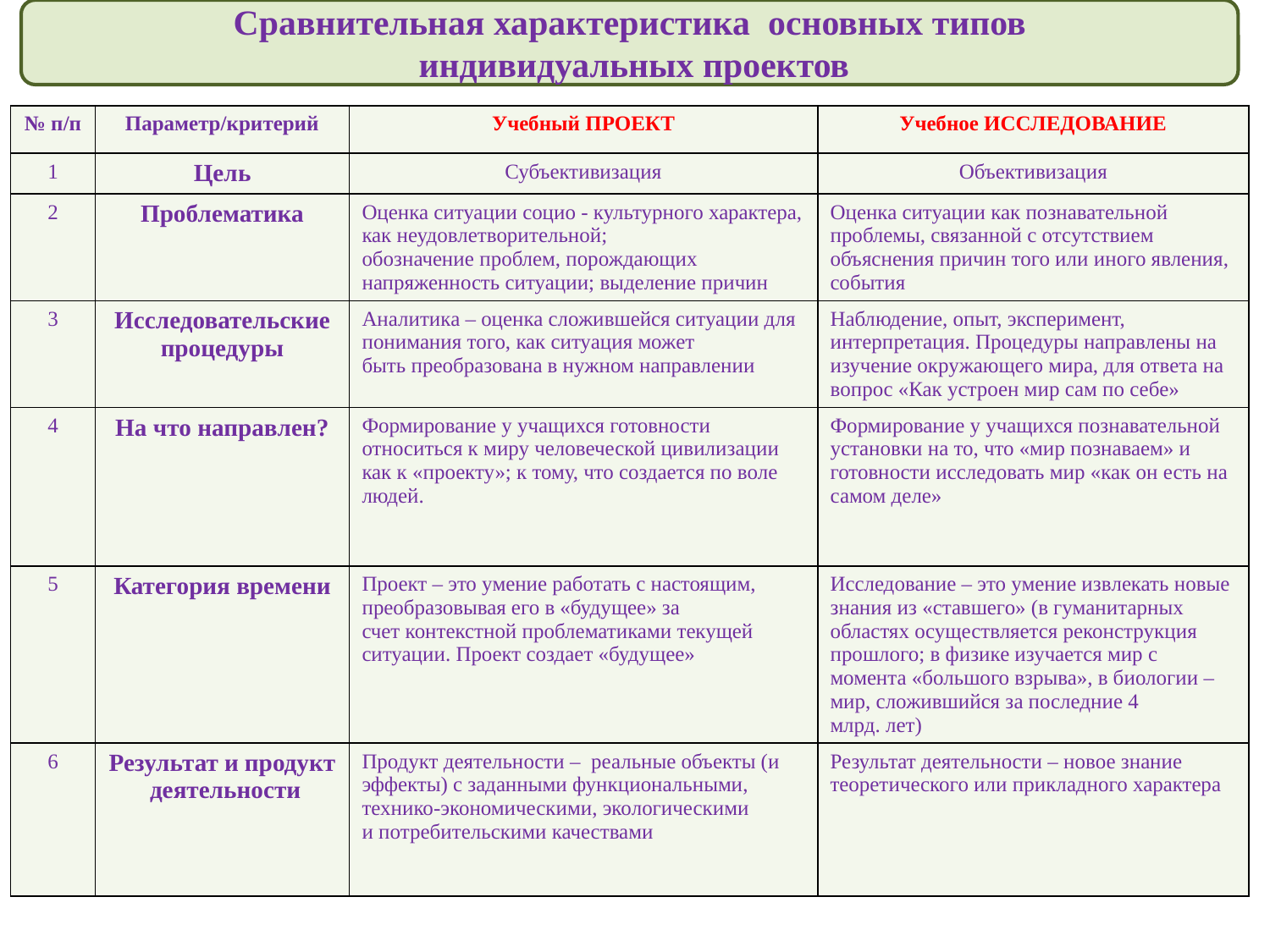

Сравнительная характеристика  основных типов
 индивидуальных проектов
| № п/п | Параметр/критерий | Учебный ПРОЕКТ | Учебное ИССЛЕДОВАНИЕ |
| --- | --- | --- | --- |
| 1 | Цель | Субъективизация | Объективизация |
| 2 | Проблематика | Оценка ситуации социо - культурного характера, как неудовлетворительной; обозначение проблем, порождающих напряженность ситуации; выделение причин | Оценка ситуации как познавательной проблемы, связанной с отсутствием объяснения причин того или иного явления, события |
| 3 | Исследовательские процедуры | Аналитика – оценка сложившейся ситуации для понимания того, как ситуация может быть преобразована в нужном направлении | Наблюдение, опыт, эксперимент, интерпретация. Процедуры направлены на изучение окружающего мира, для ответа на вопрос «Как устроен мир сам по себе» |
| 4 | На что направлен? | Формирование у учащихся готовности относиться к миру человеческой цивилизации как к «проекту»; к тому, что создается по воле людей. | Формирование у учащихся познавательной установки на то, что «мир познаваем» и готовности исследовать мир «как он есть на самом деле» |
| 5 | Категория времени | Проект – это умение работать с настоящим, преобразовывая его в «будущее» за счет контекстной проблематиками текущей ситуации. Проект создает «будущее» | Исследование – это умение извлекать новые знания из «ставшего» (в гуманитарных областях осуществляется реконструкция прошлого; в физике изучается мир с момента «большого взрыва», в биологии – мир, сложившийся за последние 4 млрд. лет) |
| 6 | Результат и продукт  деятельности | Продукт деятельности –  реальные объекты (и эффекты) с заданными функциональными, технико-экономическими, экологическими и потребительскими качествами | Результат деятельности – новое знание теоретического или прикладного характера |